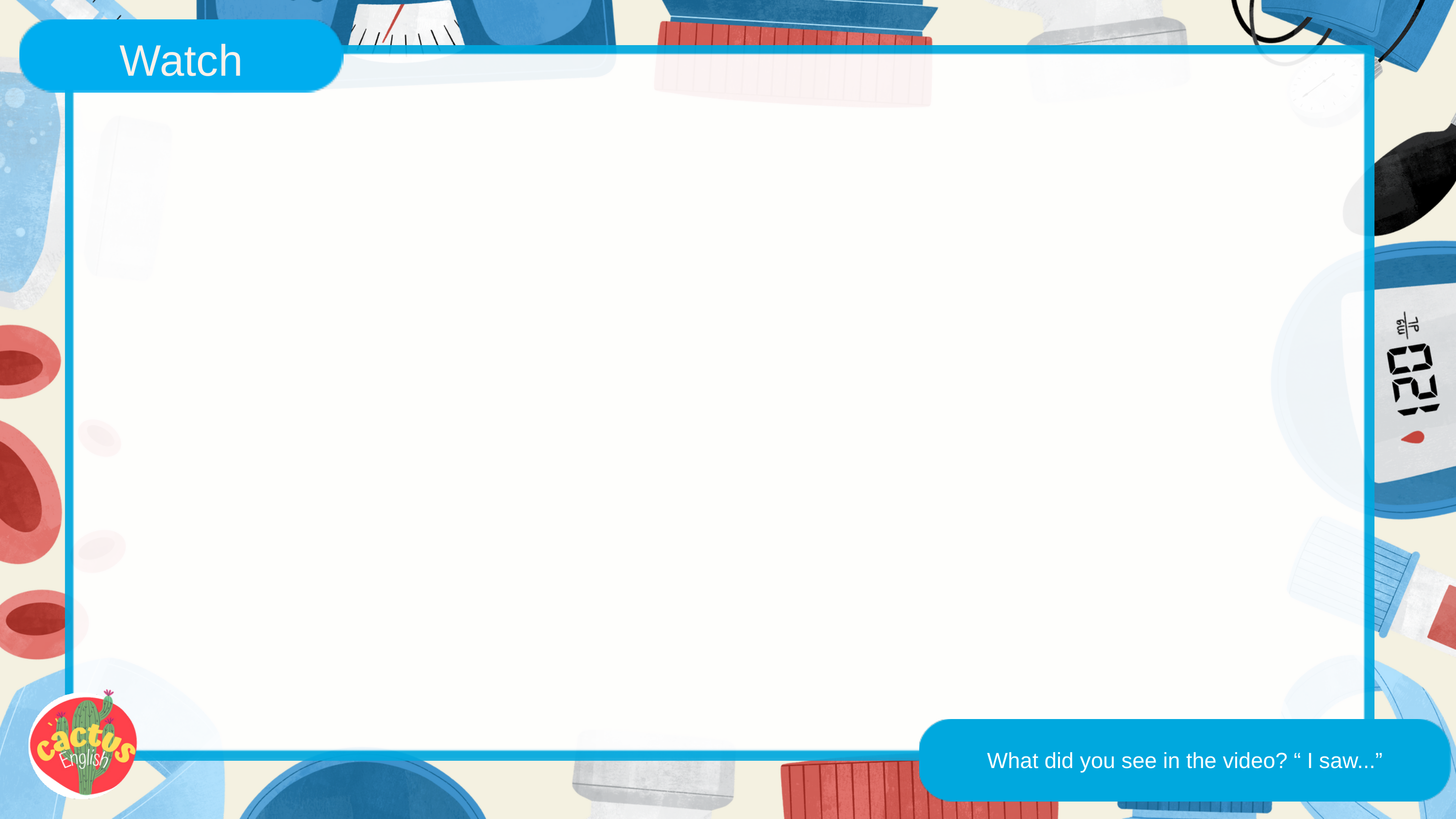

Watch

What did you see in the video? “ I saw...”